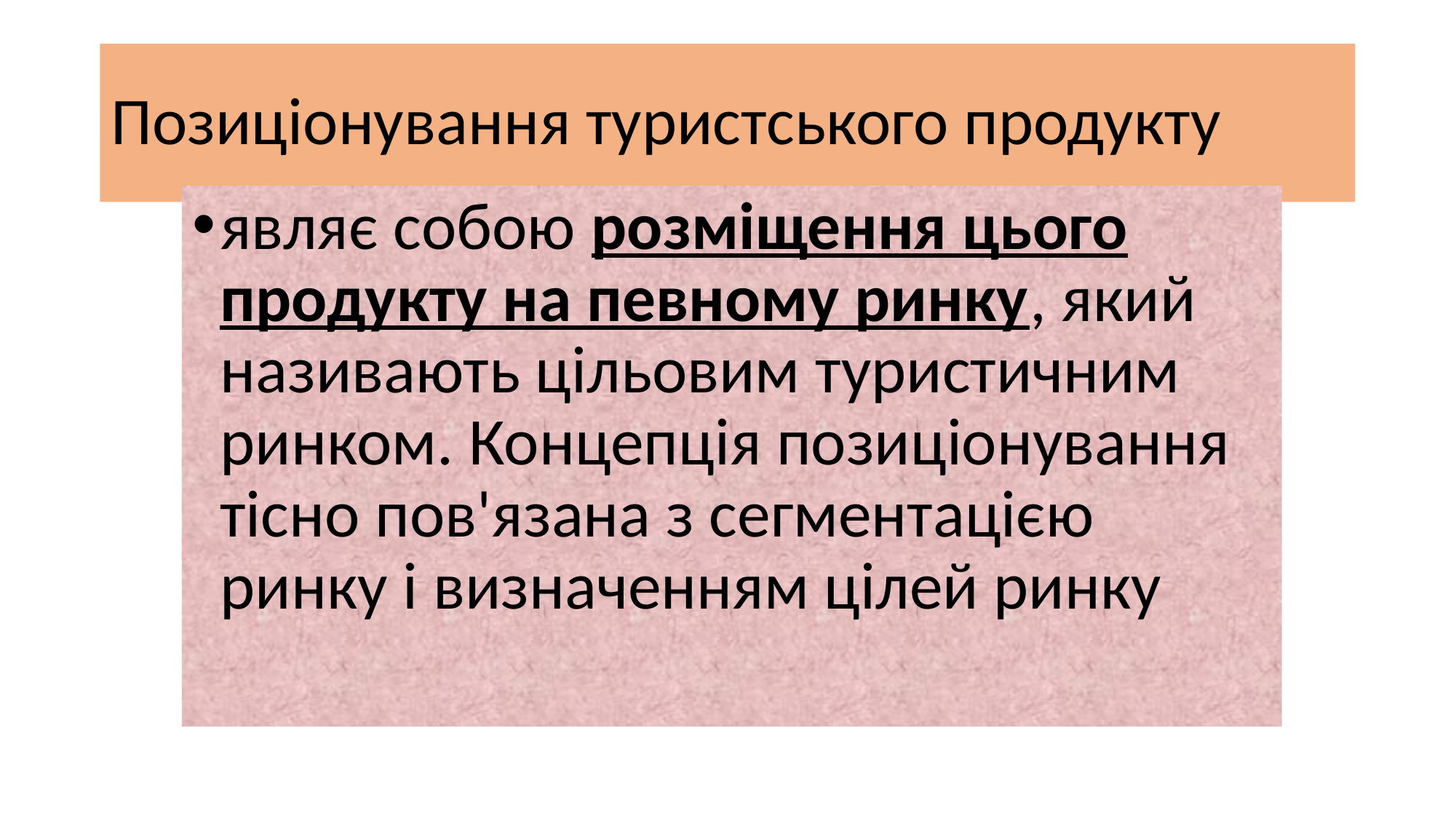

# Позиціонування туристського продукту
являє собою розміщення цього продукту на певному ринку, який називають цільовим туристичним ринком. Концепція позиціонування тісно пов'язана з сегментацією ринку і визначенням цілей ринку